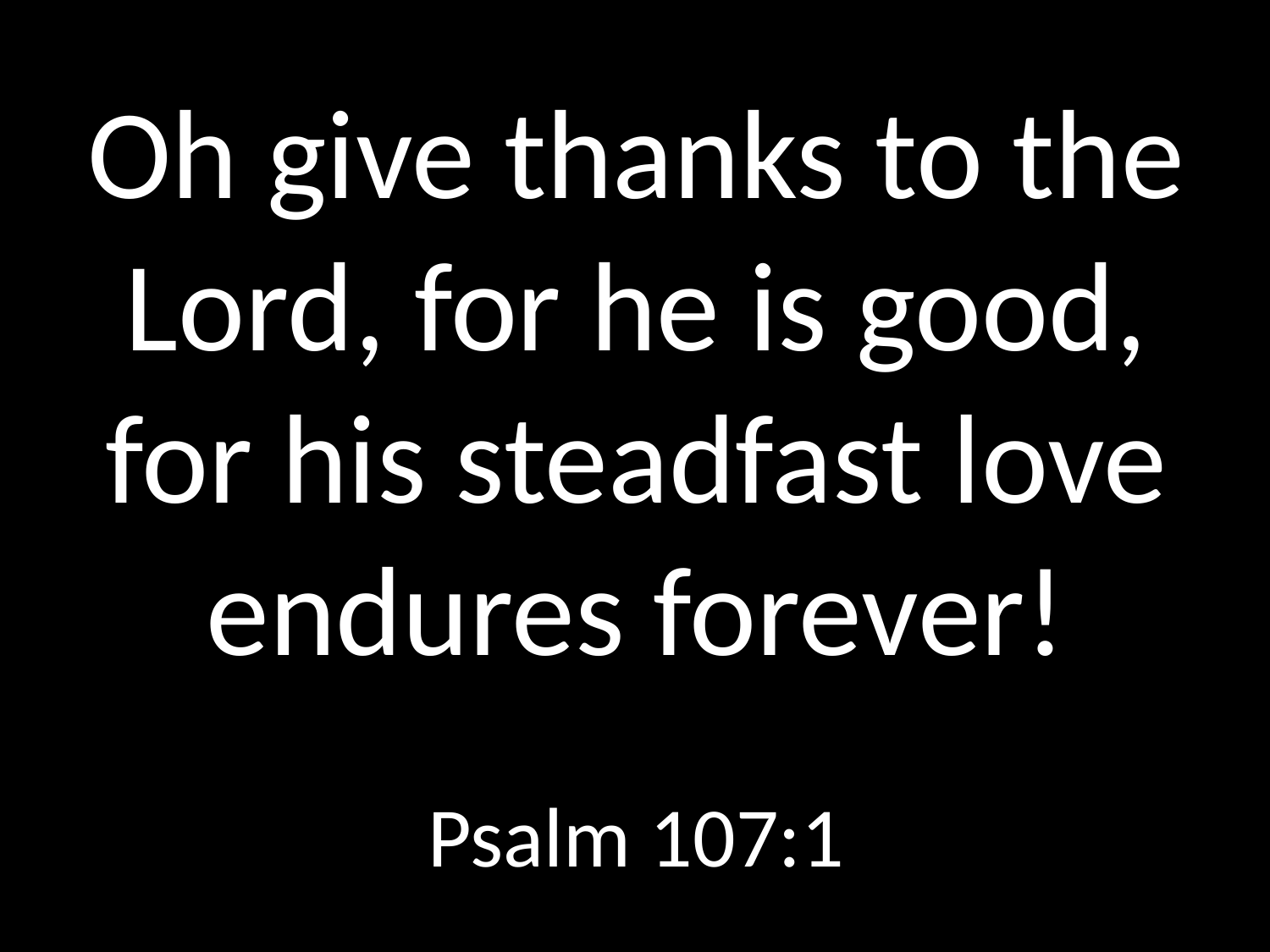

# Oh give thanks to the Lord, for he is good, for his steadfast love endures forever!
Psalm 107:1